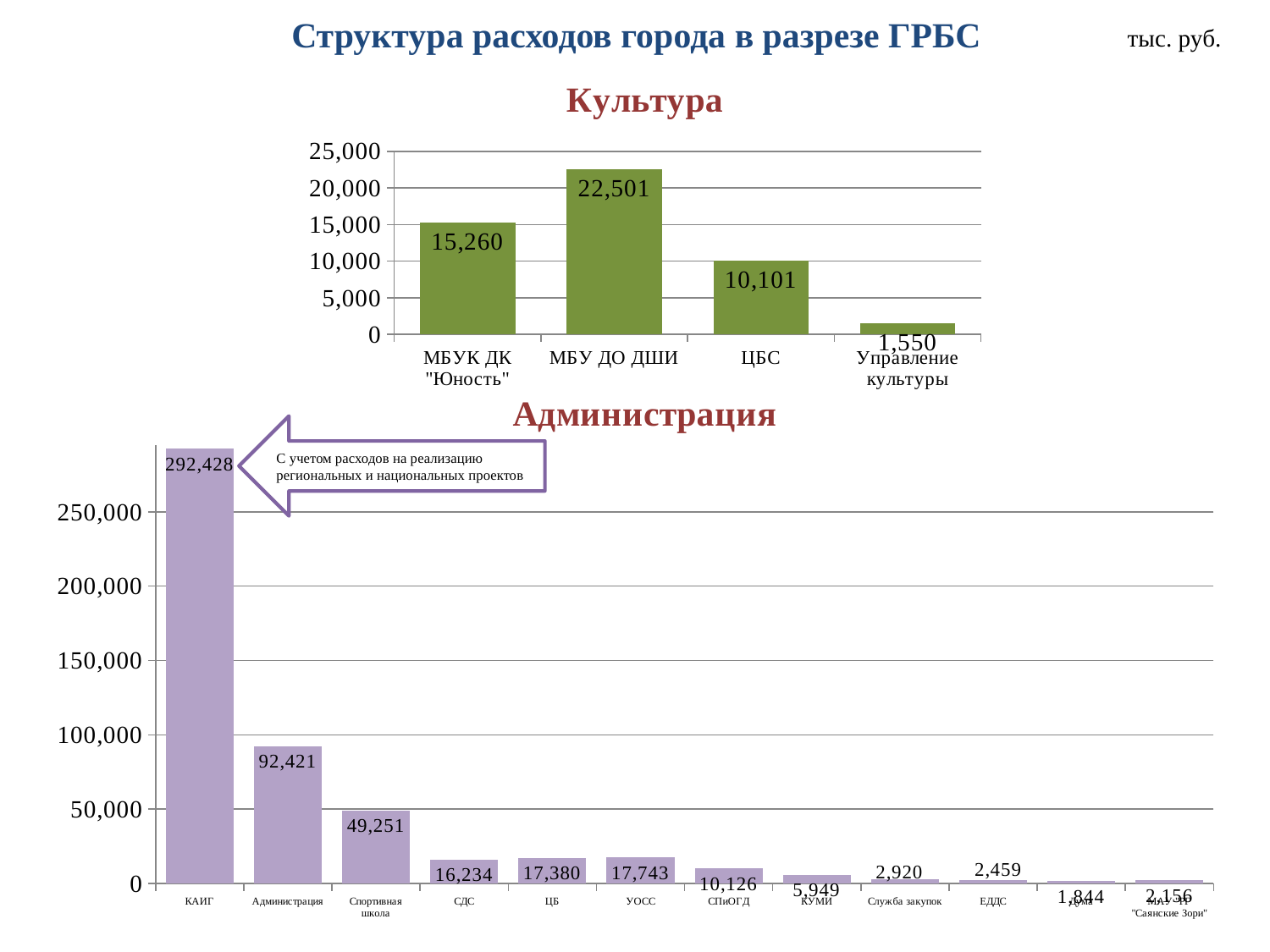

# Структура расходов города в разрезе ГРБС
тыс. руб.

### Chart: Культура

| Category | Культура |
|---|---|
| МБУК ДК "Юность" | 15260.0 |
| МБУ ДО ДШИ | 22501.0 |
| ЦБС | 10101.0 |
| Управление культуры | 1550.0 |

### Chart: Администрация

| Category | Администрация |
|---|---|
| КАИГ | 292428.0 |
| Администрация | 92421.0 |
| Спортивная школа | 49251.0 |
| СДС | 16234.0 |
| ЦБ | 17380.0 |
| УОСС | 17743.0 |
| СПиОГД | 10126.0 |
| КУМИ | 5949.0 |
| Служба закупок | 2920.0 |
| ЕДДС | 2459.0 |
| Дума | 1844.0 |
| МАУ "РГ "Саянские Зори" | 2156.0 |
С учетом расходов на реализацию региональных и национальных проектов